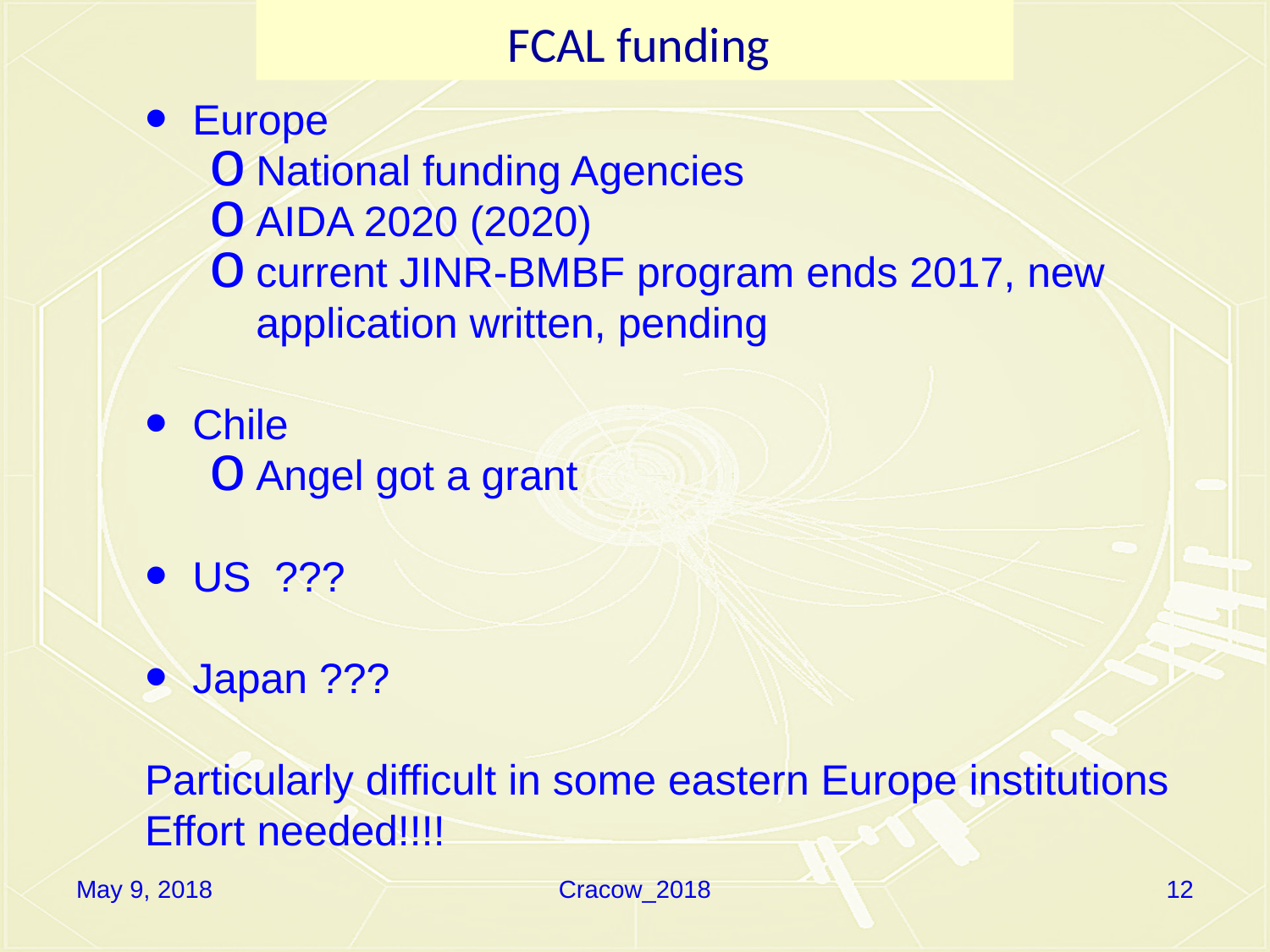

FCAL funding
Europe
National funding Agencies
AIDA 2020 (2020)
current JINR-BMBF program ends 2017, new application written, pending

Chile
Angel got a grant

US  ???

Japan ???

Particularly difficult in some eastern Europe institutions
Effort needed!!!!
May 9, 2018
Cracow_2018
12